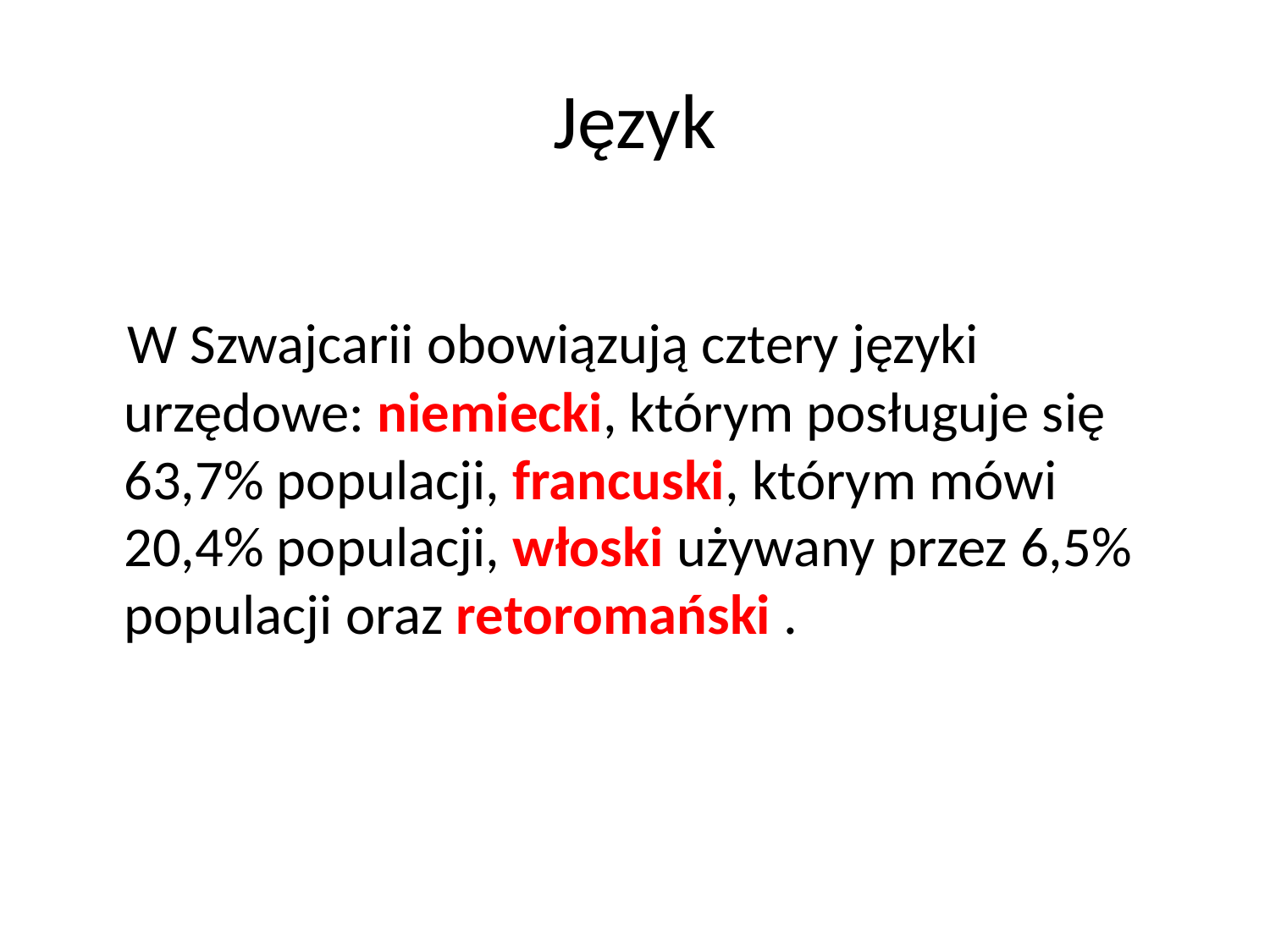

# Język

    W Szwajcarii obowiązują cztery języki urzędowe: niemiecki, którym posługuje się 63,7% populacji, francuski, którym mówi 20,4% populacji, włoski używany przez 6,5% populacji oraz retoromański .